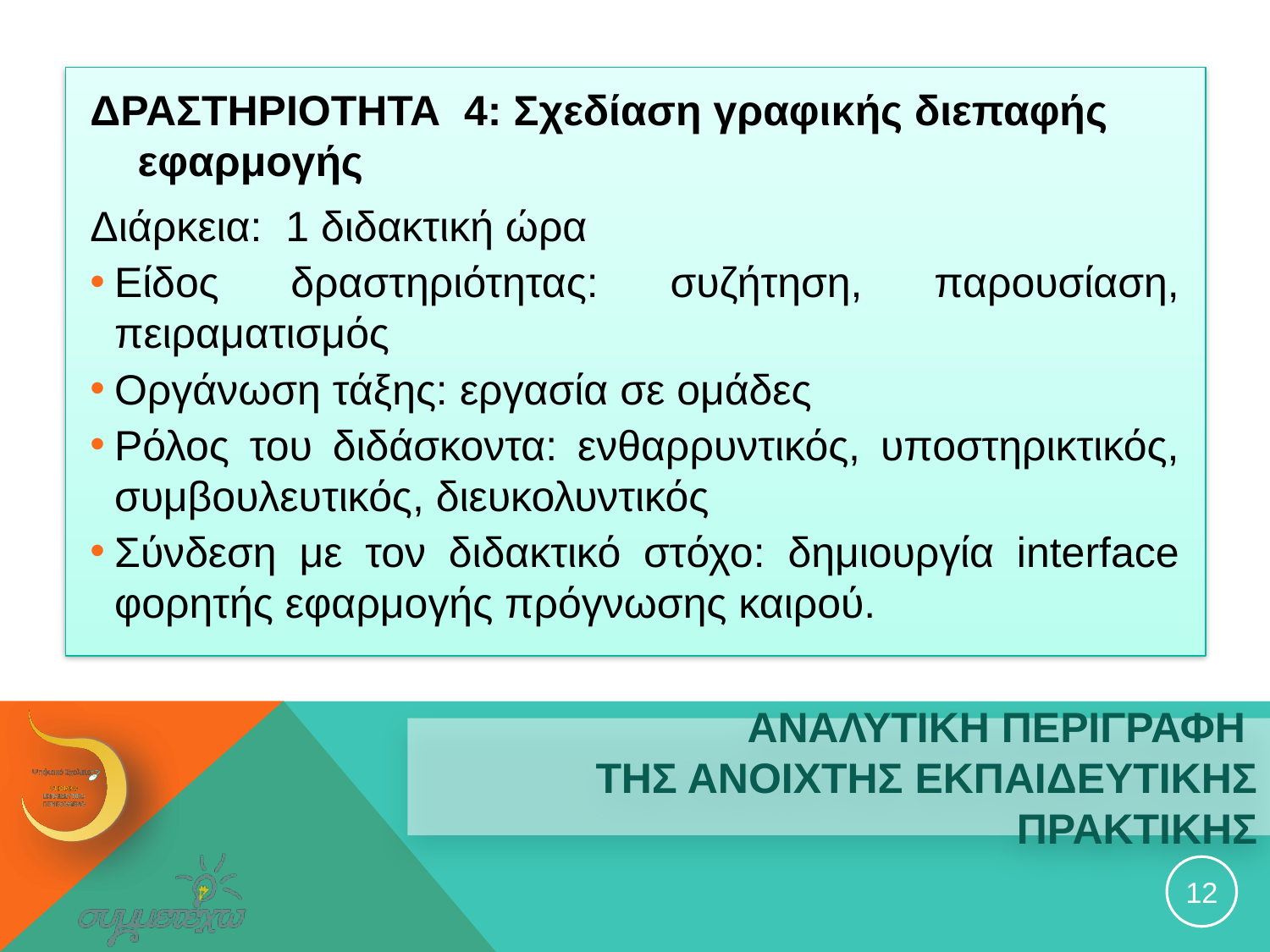

ΔΡΑΣΤΗΡΙΟΤΗΤΑ  4: Σχεδίαση γραφικής διεπαφής εφαρμογής
Διάρκεια:  1 διδακτική ώρα
Είδος δραστηριότητας: συζήτηση, παρουσίαση, πειραματισμός
Οργάνωση τάξης: εργασία σε ομάδες
Ρόλος του διδάσκοντα: ενθαρρυντικός, υποστηρικτικός, συμβουλευτικός, διευκολυντικός
Σύνδεση με τον διδακτικό στόχο: δημιουργία interface φορητής εφαρμογής πρόγνωσης καιρού.

# ΑΝΑΛΥΤΙΚΗ ΠΕΡΙΓΡΑΦΗ ΤΗΣ ανοιχτησ εκπαιδευτικησ ΠΡΑΚΤΙΚΗΣ
12